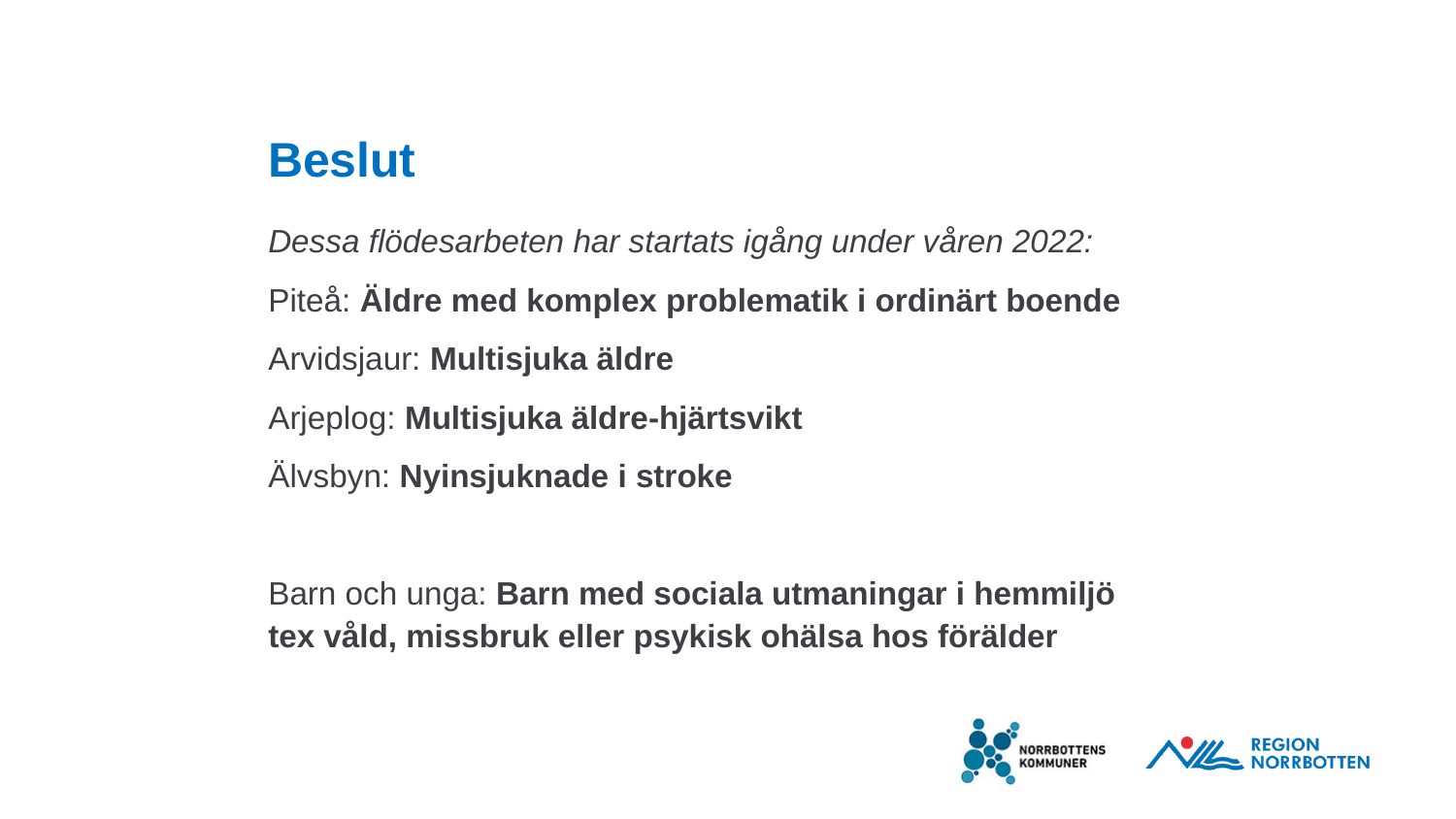

# Beslut
Dessa flödesarbeten har startats igång under våren 2022:
Piteå: Äldre med komplex problematik i ordinärt boende
Arvidsjaur: Multisjuka äldre
Arjeplog: Multisjuka äldre-hjärtsvikt
Älvsbyn: Nyinsjuknade i stroke

Barn och unga: Barn med sociala utmaningar i hemmiljö tex våld, missbruk eller psykisk ohälsa hos förälder